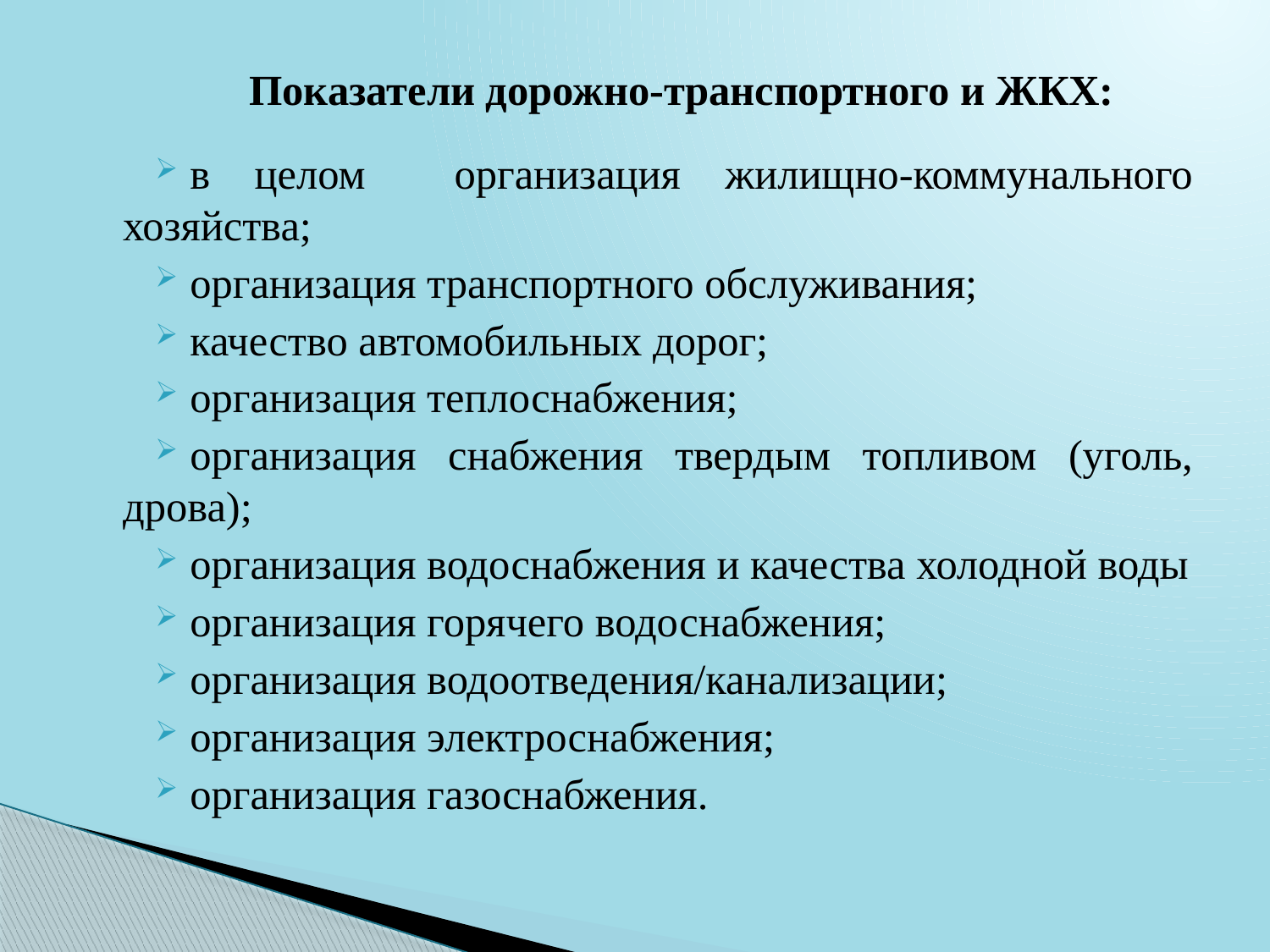

Показатели дорожно-транспортного и ЖКХ:

в целом  организация жилищно-коммунального хозяйства;
организация транспортного обслуживания;
качество автомобильных дорог;
организация теплоснабжения;
организация снабжения твердым топливом (уголь, дрова);
организация водоснабжения и качества холодной воды
организация горячего водоснабжения;
организация водоотведения/канализации;
организация электроснабжения;
организация газоснабжения.